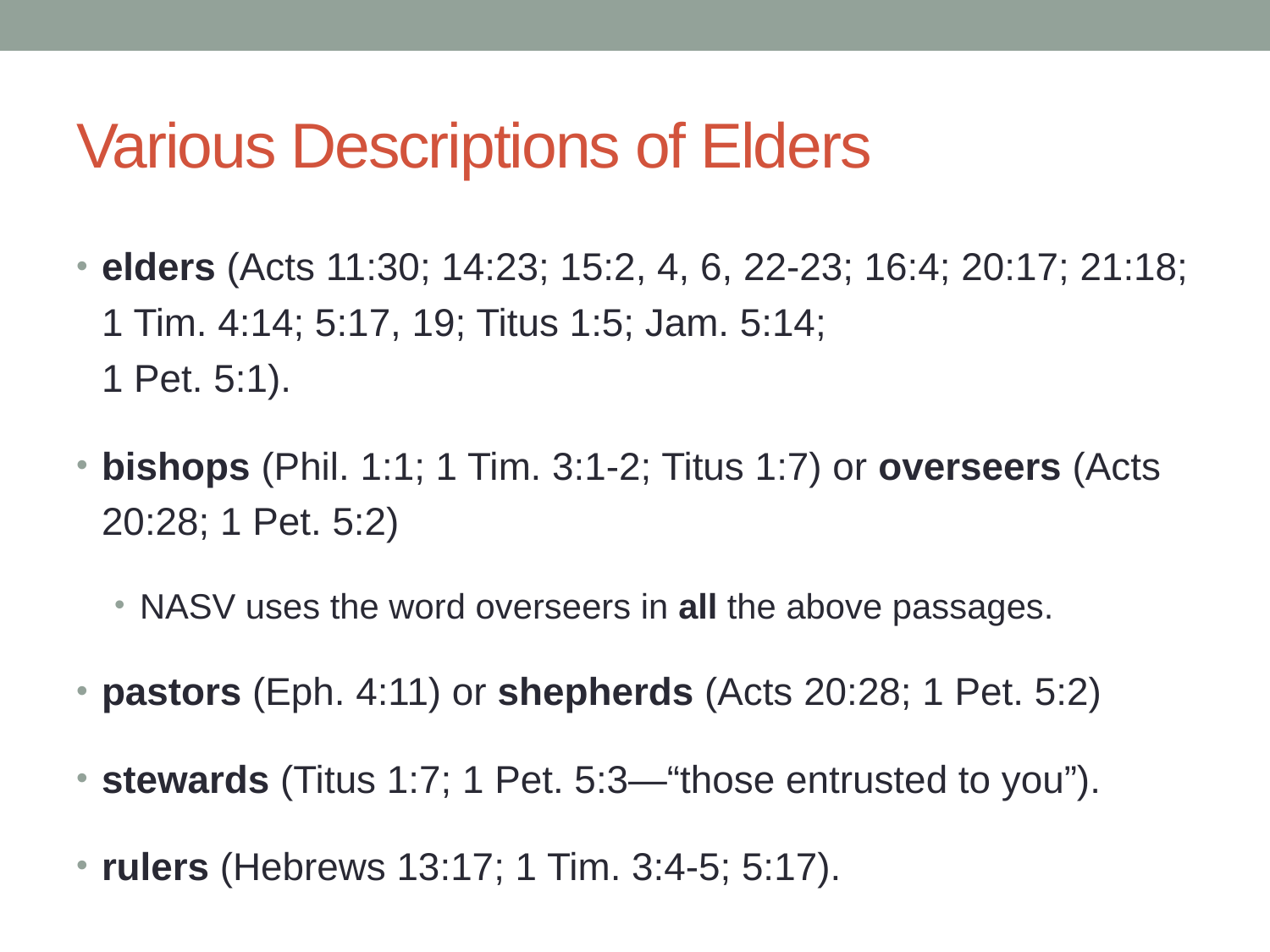

# Various Descriptions of Elders
elders (Acts 11:30; 14:23; 15:2, 4, 6, 22-23; 16:4; 20:17; 21:18; 1 Tim. 4:14; 5:17, 19; Titus 1:5; Jam. 5:14;
1 Pet. 5:1).
bishops (Phil. 1:1; 1 Tim. 3:1-2; Titus 1:7) or overseers (Acts 20:28; 1 Pet. 5:2)
NASV uses the word overseers in all the above passages.
pastors (Eph. 4:11) or shepherds (Acts 20:28; 1 Pet. 5:2)
stewards (Titus 1:7; 1 Pet. 5:3—“those entrusted to you”).
rulers (Hebrews 13:17; 1 Tim. 3:4-5; 5:17).